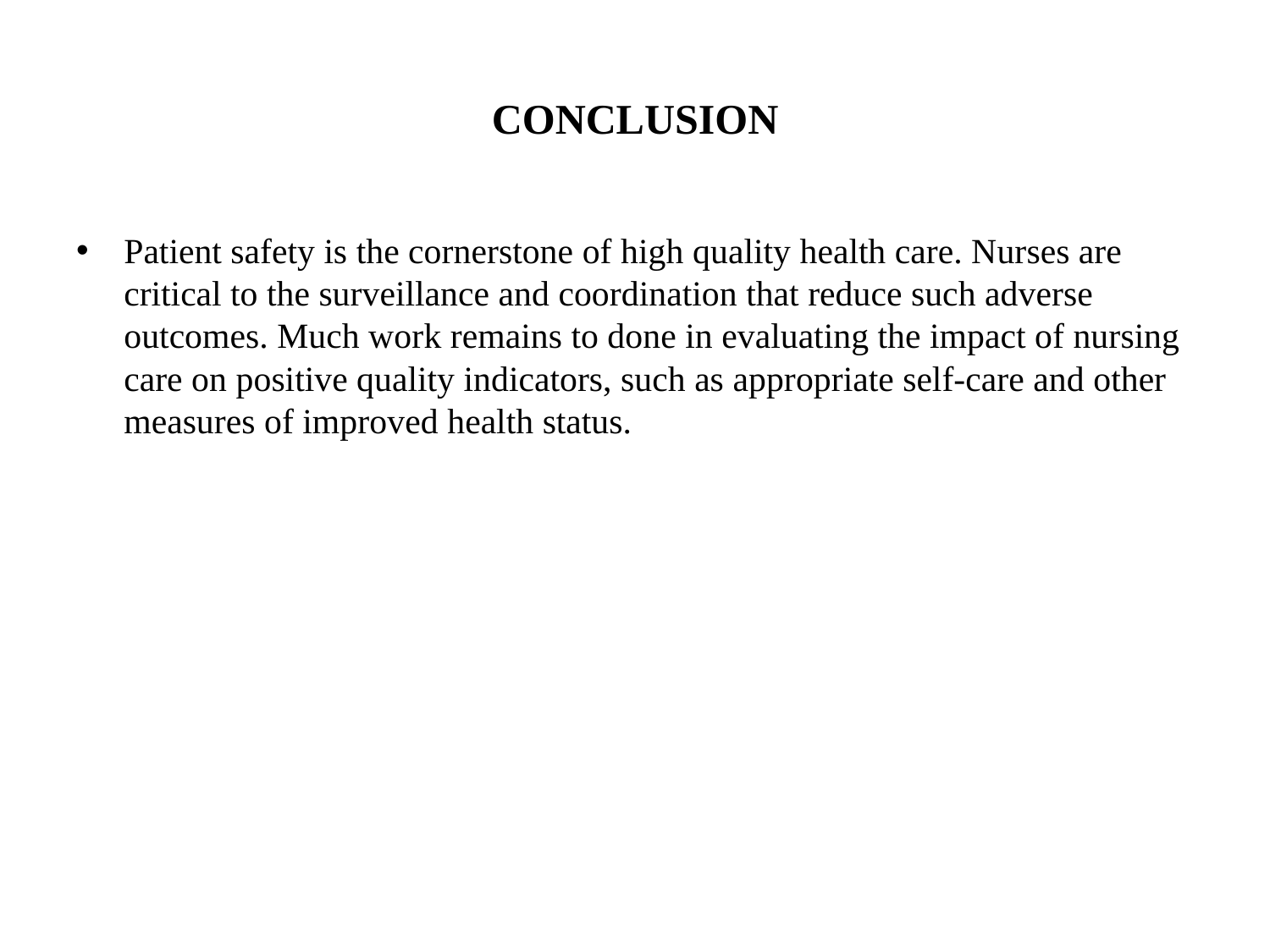

# CONCLUSION
Patient safety is the cornerstone of high quality health care. Nurses are critical to the surveillance and coordination that reduce such adverse outcomes. Much work remains to done in evaluating the impact of nursing care on positive quality indicators, such as appropriate self-care and other measures of improved health status.